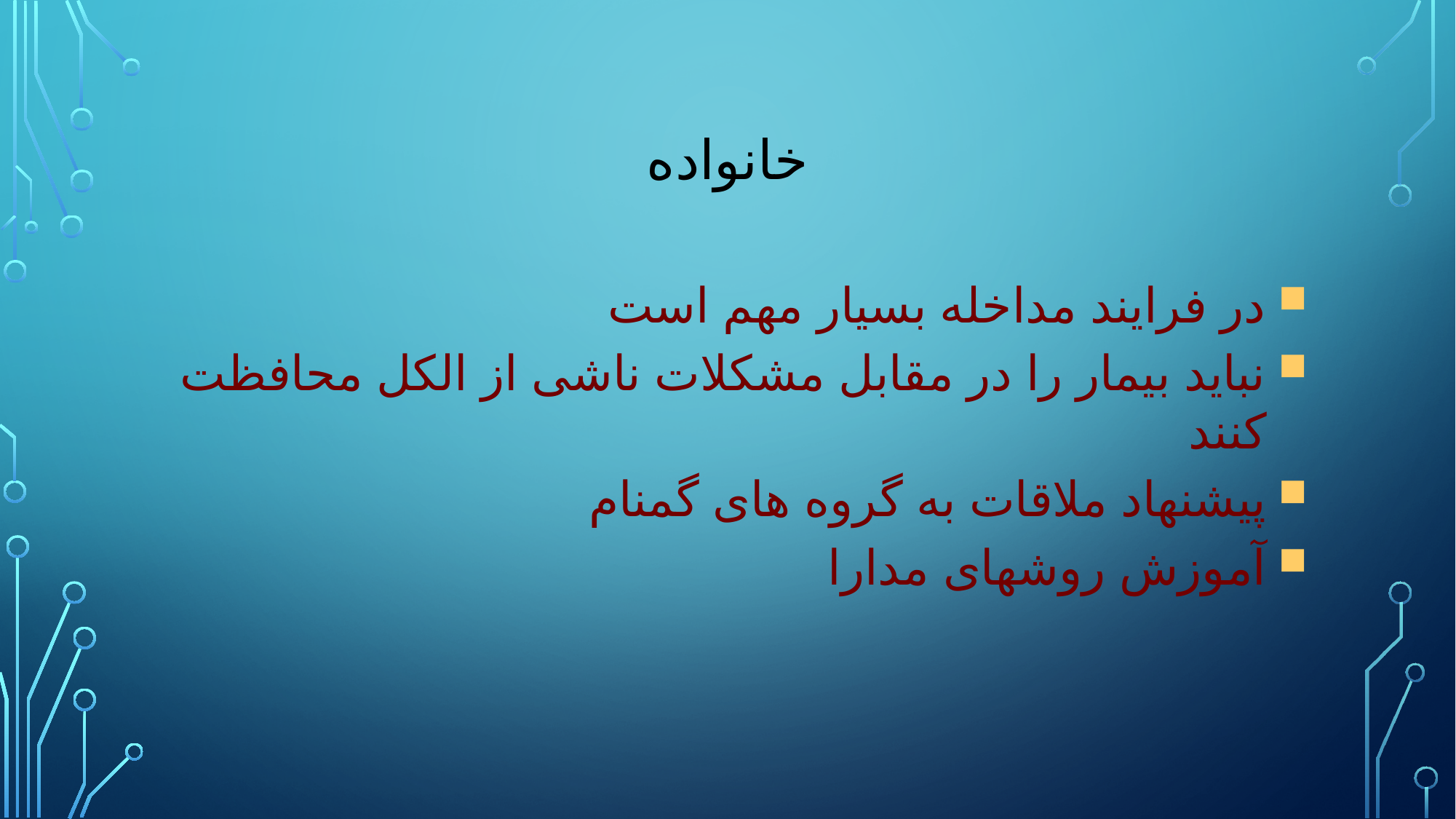

# خانواده
در فرایند مداخله بسیار مهم است
نباید بیمار را در مقابل مشکلات ناشی از الکل محافظت کنند
پیشنهاد ملاقات به گروه های گمنام
آموزش روشهای مدارا